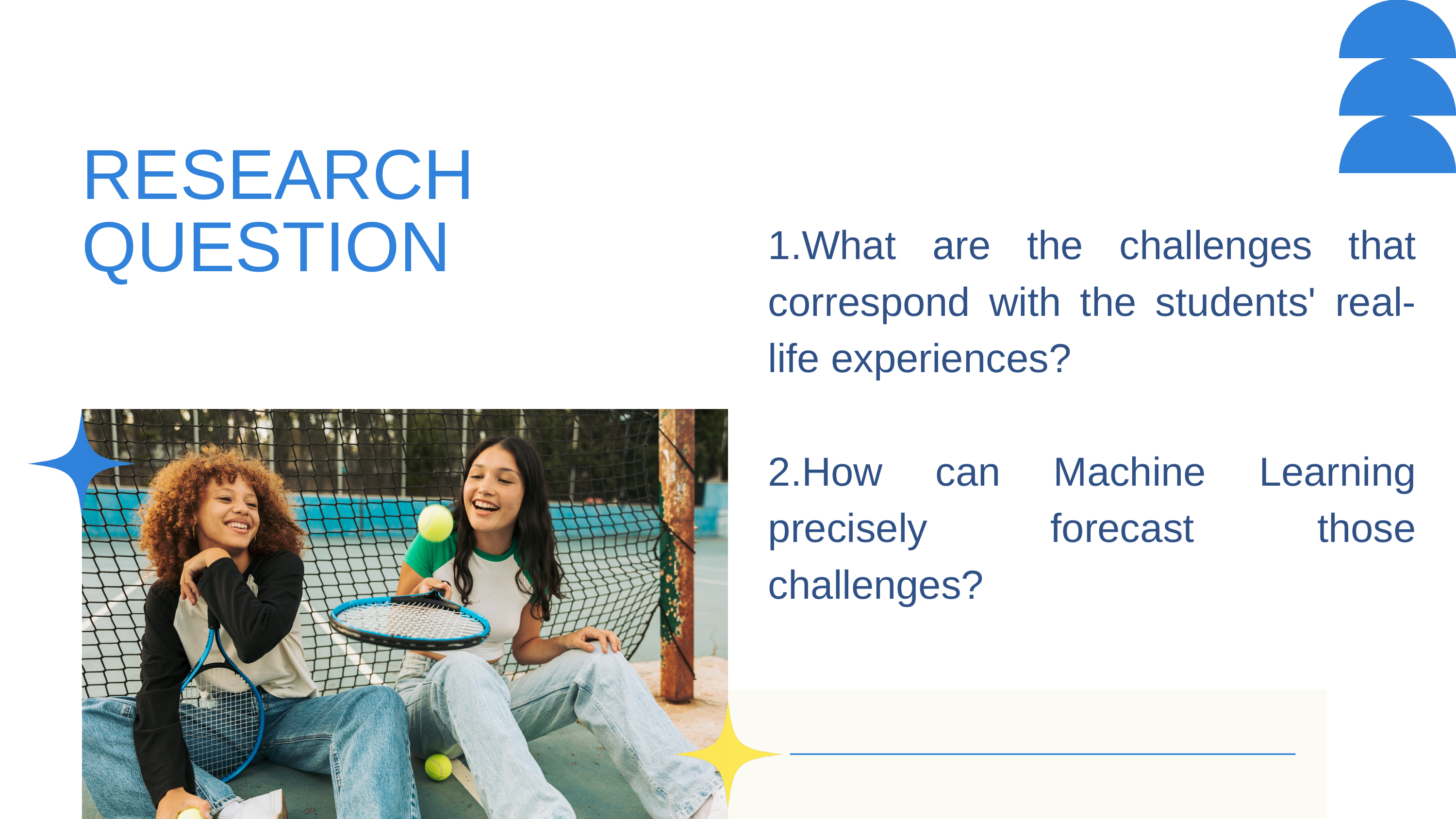

RESEARCH QUESTION
1.What are the challenges that correspond with the students' real-life experiences?

2.How can Machine Learning precisely forecast those challenges?